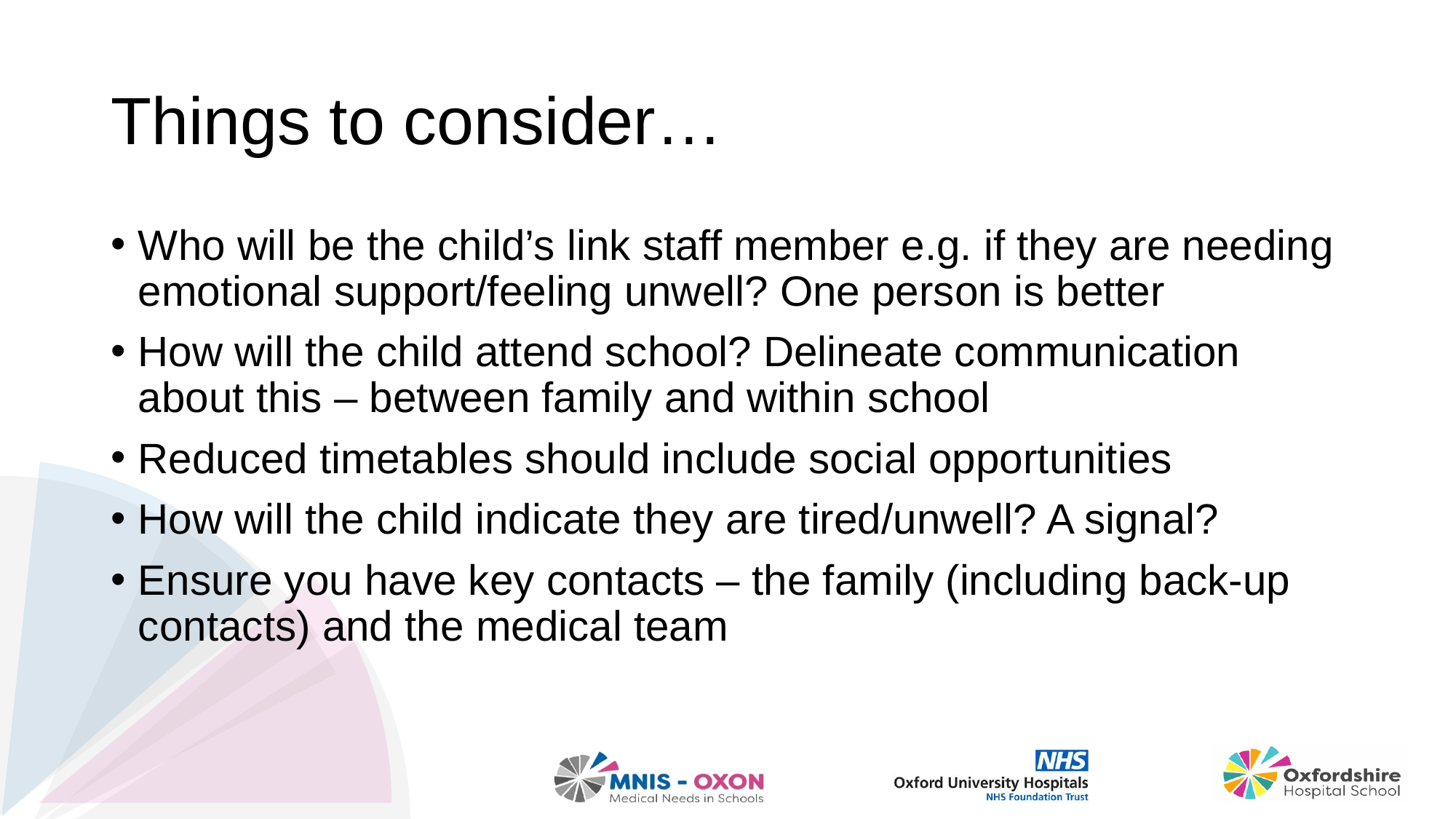

# Things to consider…
Who will be the child’s link staff member e.g. if they are needing emotional support/feeling unwell? One person is better
How will the child attend school? Delineate communication about this – between family and within school
Reduced timetables should include social opportunities
How will the child indicate they are tired/unwell? A signal?
Ensure you have key contacts – the family (including back-up contacts) and the medical team